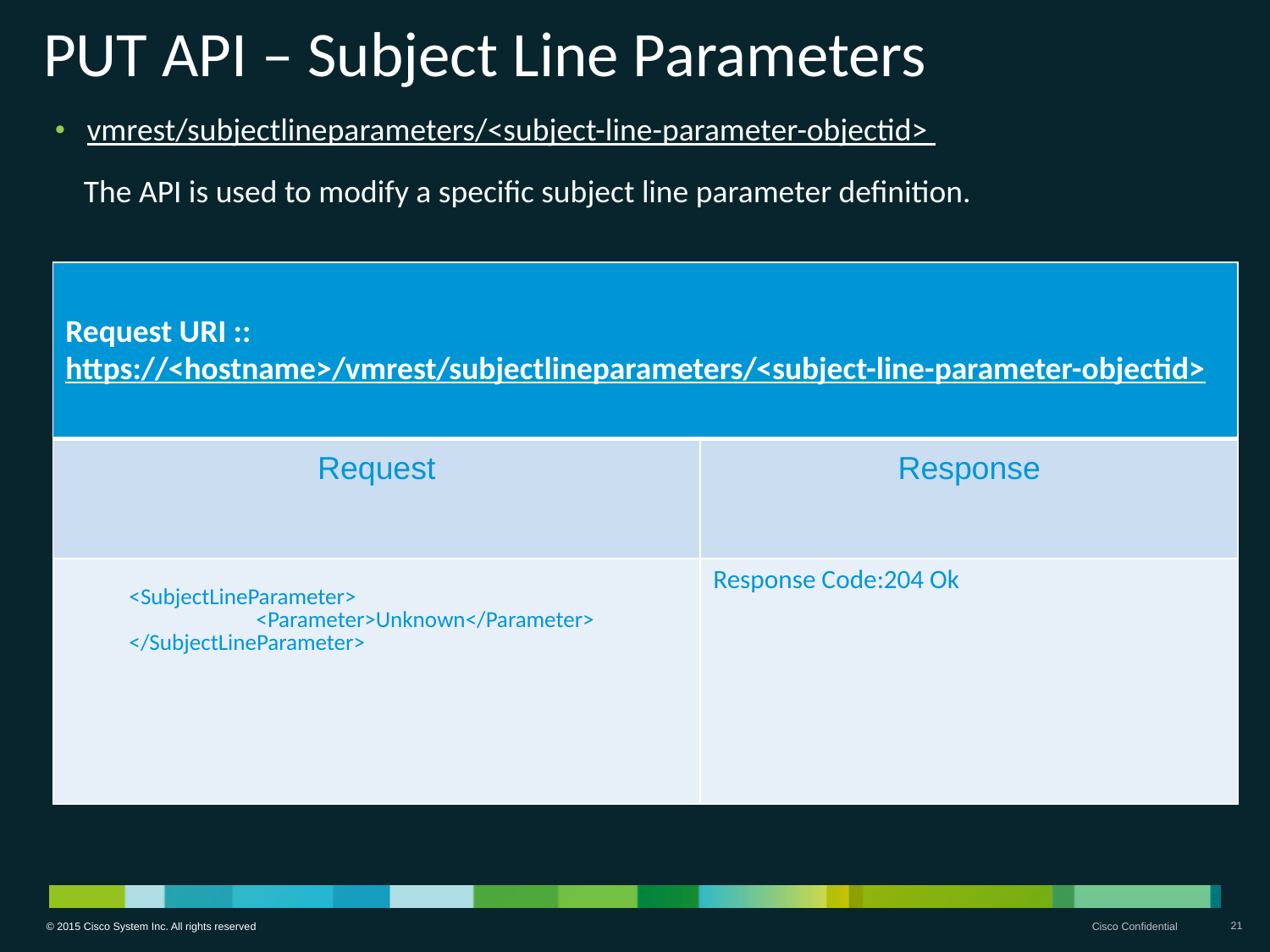

# PUT API – Subject Line Parameters
vmrest/subjectlineparameters/<subject-line-parameter-objectid>
    The API is used to modify a specific subject line parameter definition.

| Request URI :: https://<hostname>/vmrest/subjectlineparameters/<subject-line-parameter-objectid> |  |
| --- | --- |
| Request | Response |
| <SubjectLineParameter> <Parameter>Unknown</Parameter> </SubjectLineParameter> | Response Code:204 Ok |